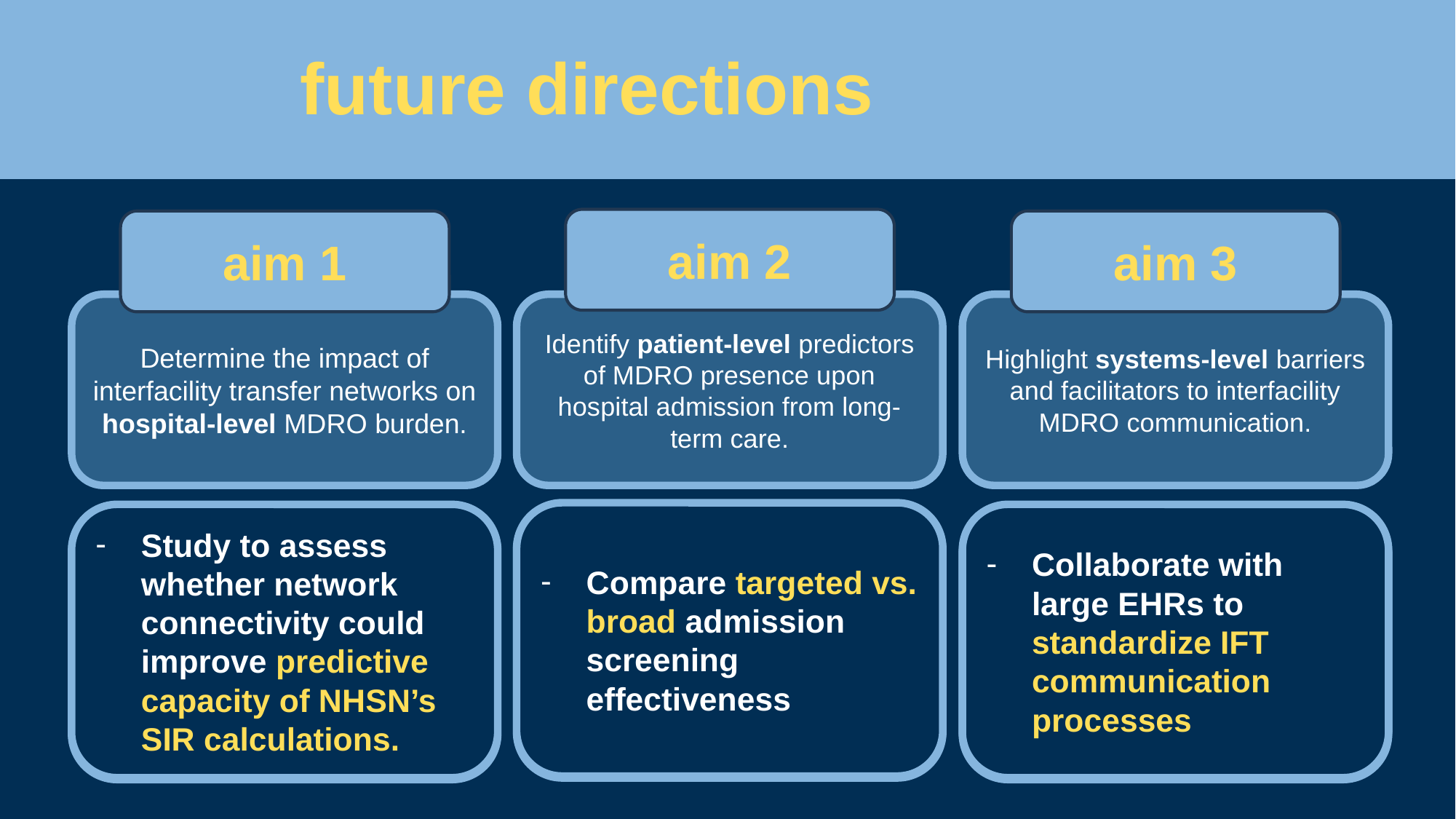

near future directions

aim 2
aim 1
aim 3
Highlight systems-level barriers and facilitators to interfacility MDRO communication.
Determine the impact of interfacility transfer networks on hospital-level MDRO burden.
Identify patient-level predictors of MDRO presence upon hospital admission from long-term care.
Compare targeted vs. broad admission screening effectiveness
Study to assess whether network connectivity could improve predictive capacity of NHSN’s SIR calculations.
Collaborate with large EHRs to standardize IFT communication processes
Merge in social vulnerability index data
Complete analysis!
Recruitment for qualitative interviews!